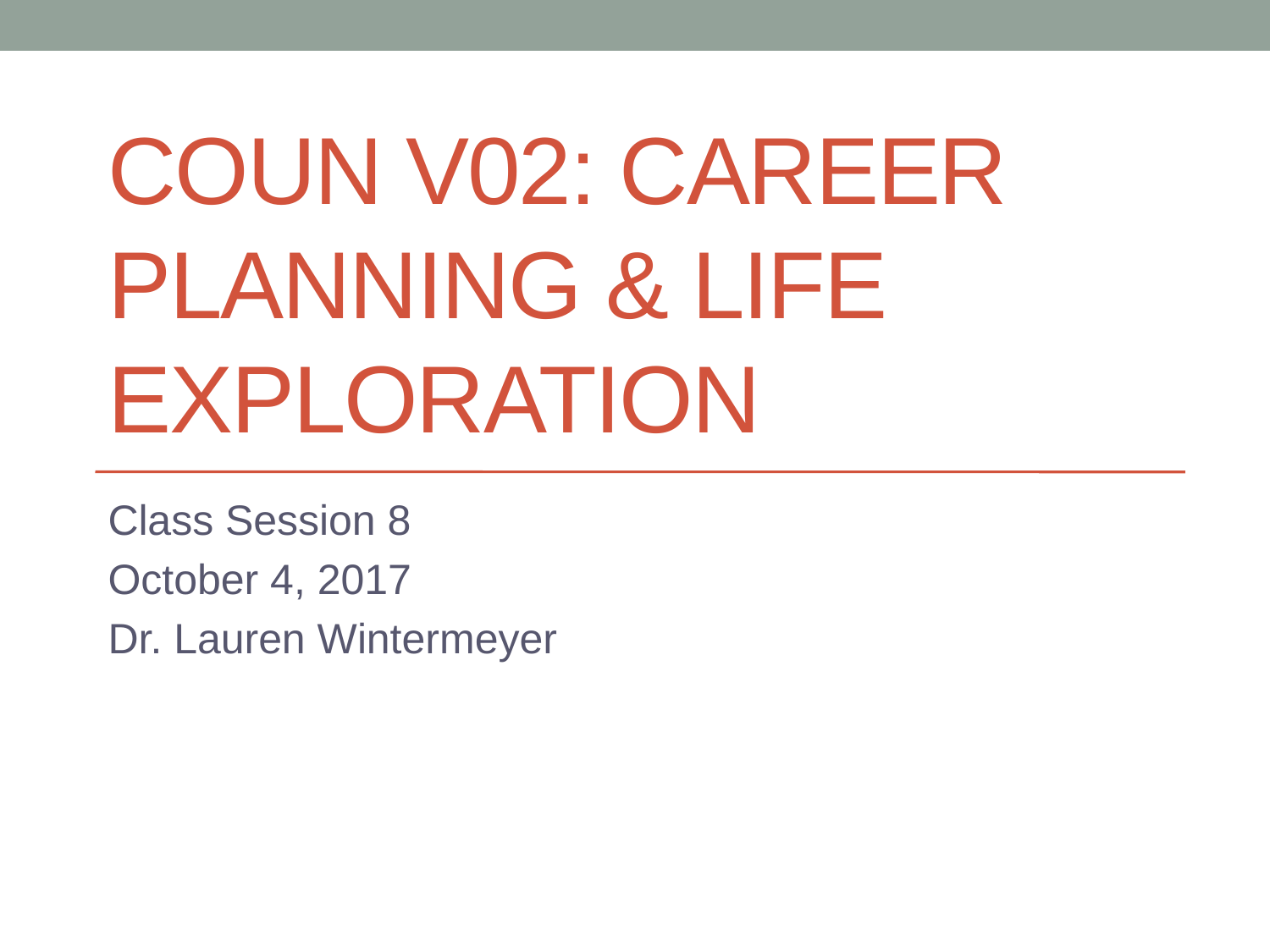

# COUN V02: Career Planning & Life Exploration
Class Session 8
October 4, 2017
Dr. Lauren Wintermeyer